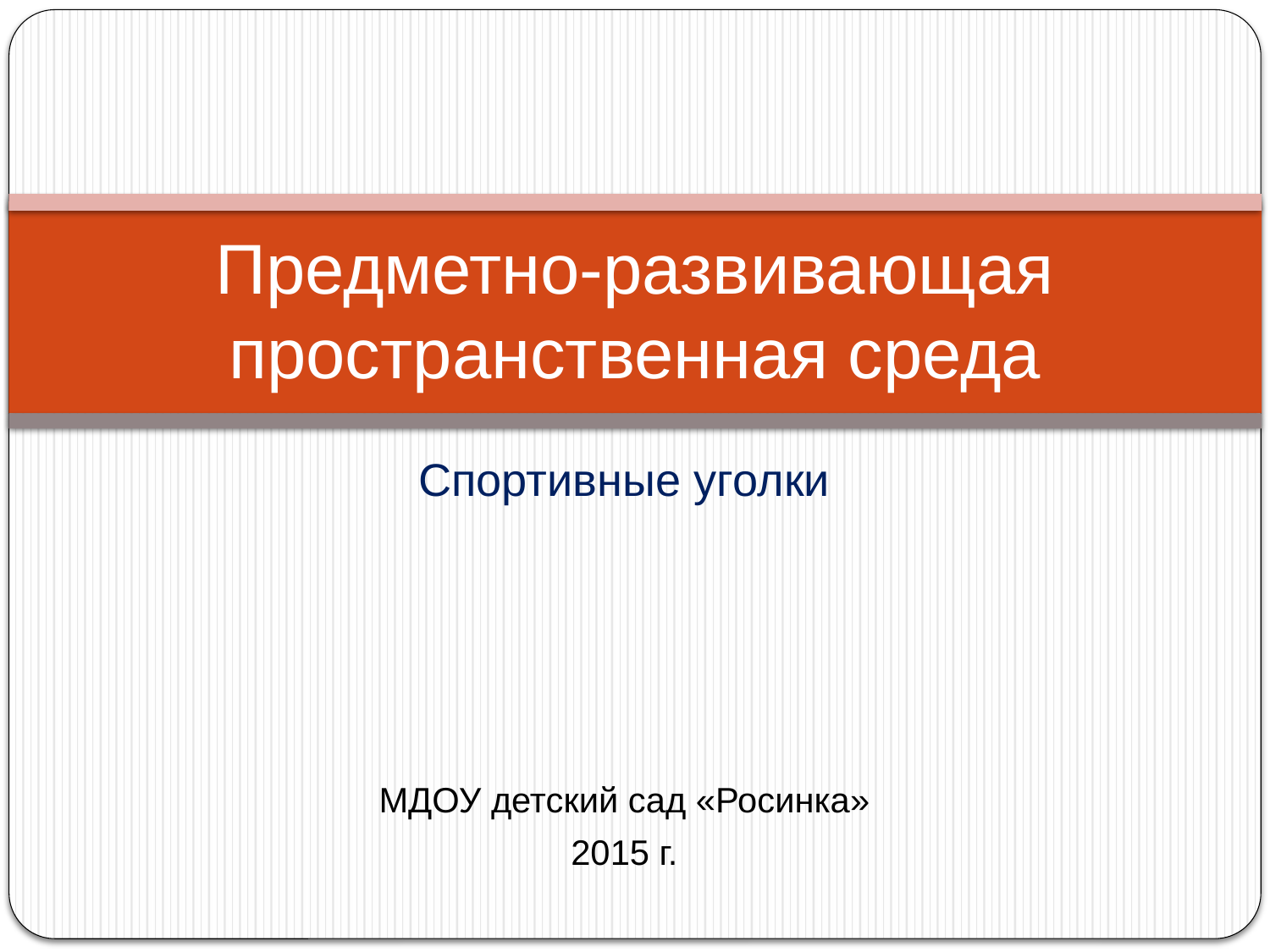

# Предметно-развивающая пространственная среда
Спортивные уголки

МДОУ детский сад «Росинка»
2015 г.